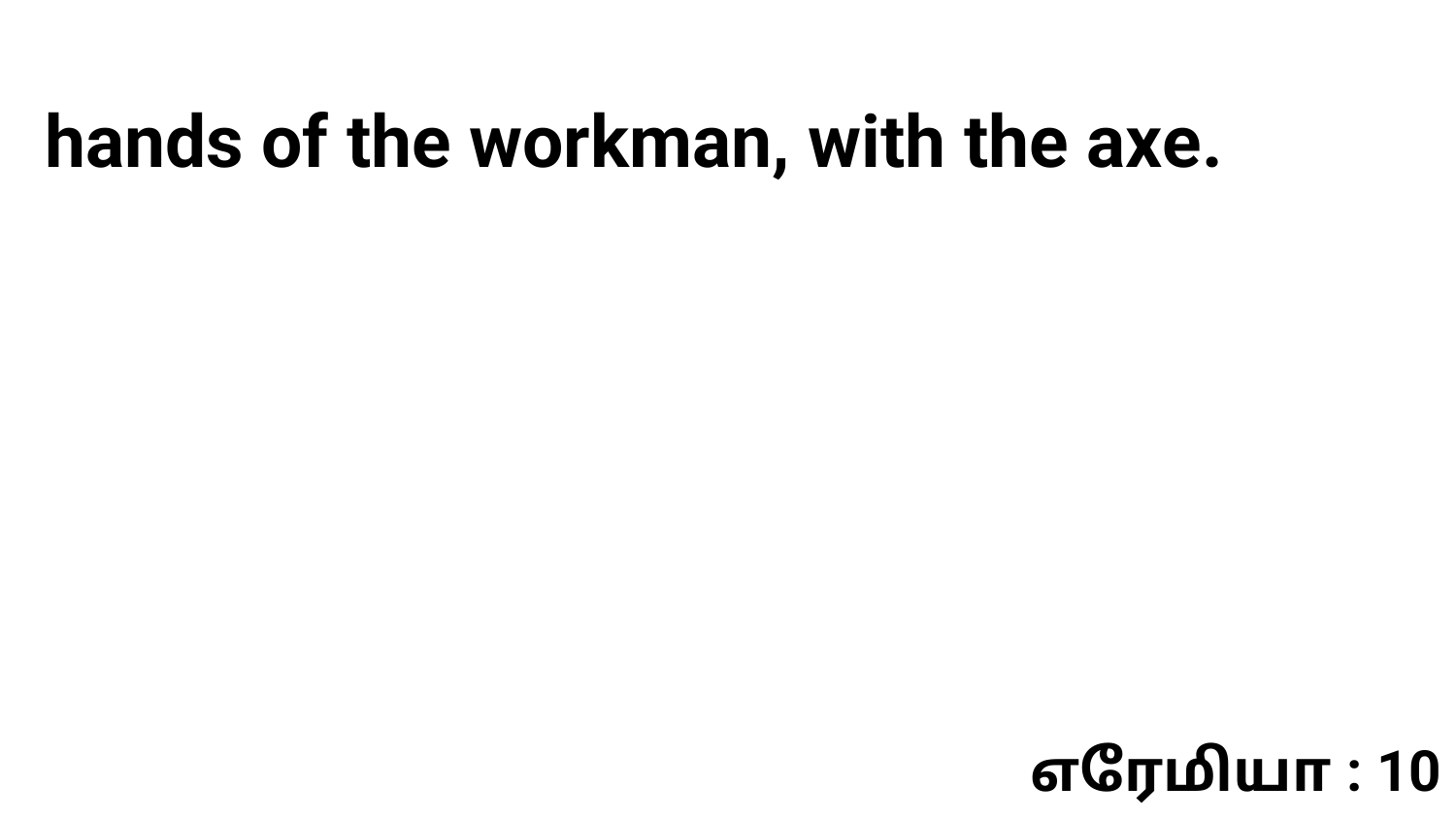

hands of the workman, with the axe.
எரேமியா : 10